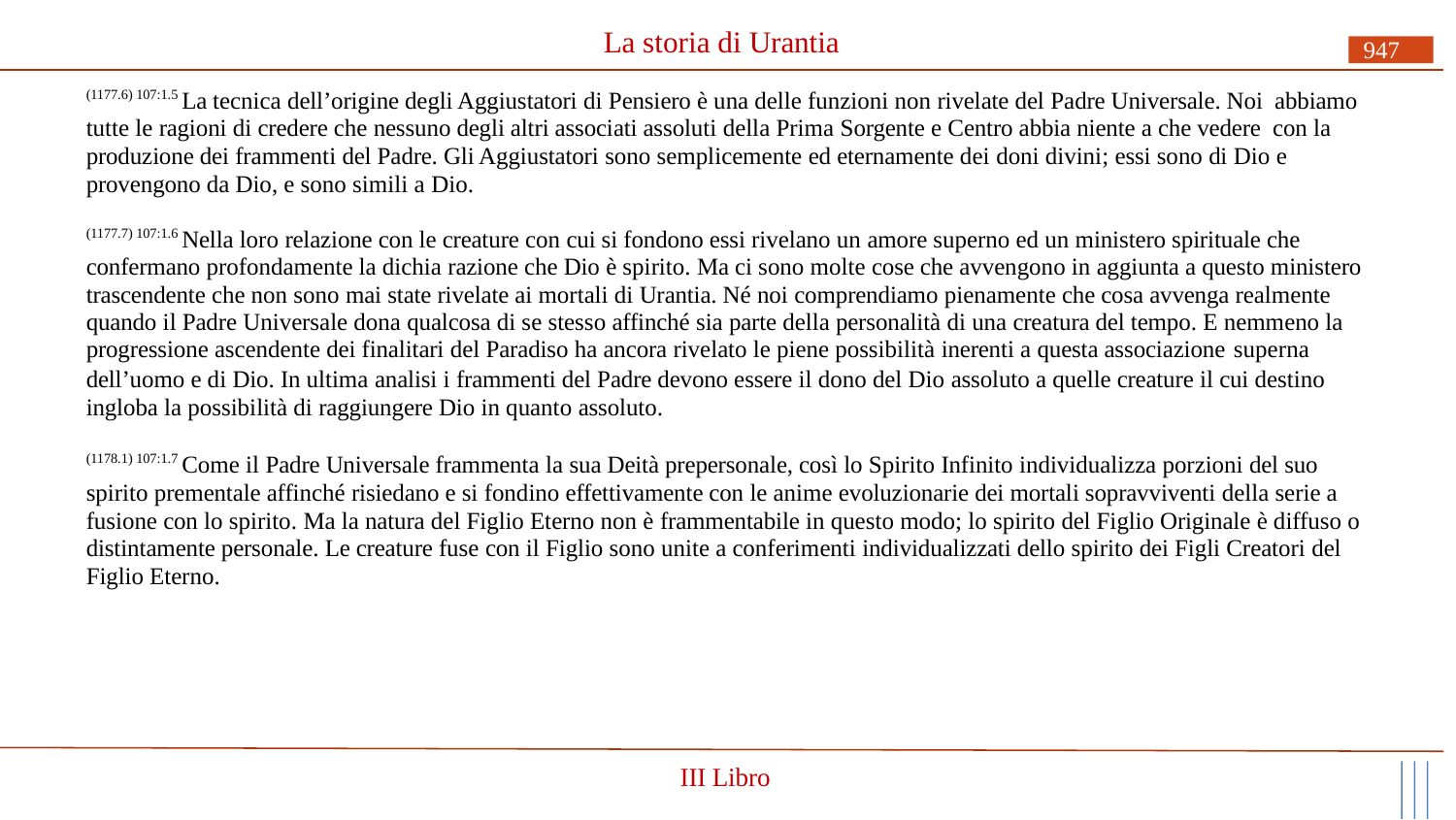

# La storia di Urantia
947

(1177.6) 107:1.5 La tecnica dell’origine degli Aggiustatori di Pensiero è una delle funzioni non rivelate del Padre Universale. Noi  abbiamo tutte le ragioni di credere che nessuno degli altri associati assoluti della Prima Sorgente e Centro abbia niente a che vedere  con la produzione dei frammenti del Padre. Gli Aggiustatori sono semplicemente ed eternamente dei doni divini; essi sono di Dio e  provengono da Dio, e sono simili a Dio.

(1177.7) 107:1.6 Nella loro relazione con le creature con cui si fondono essi rivelano un amore superno ed un ministero spirituale che  confermano profondamente la dichia razione che Dio è spirito. Ma ci sono molte cose che avvengono in aggiunta a questo ministero  trascendente che non sono mai state rivelate ai mortali di Urantia. Né noi comprendiamo pienamente che cosa avvenga realmente  quando il Padre Universale dona qualcosa di se stesso affinché sia parte della personalità di una creatura del tempo. E nemmeno la  progressione ascendente dei finalitari del Paradiso ha ancora rivelato le piene possibilità inerenti a questa associazione superna
dell’uomo e di Dio. In ultima analisi i frammenti del Padre devono essere il dono del Dio assoluto a quelle creature il cui destino  ingloba la possibilità di raggiungere Dio in quanto assoluto.

(1178.1) 107:1.7 Come il Padre Universale frammenta la sua Deità prepersonale, così lo Spirito Infinito individualizza porzioni del suo  spirito prementale affinché risiedano e si fondino effettivamente con le anime evoluzionarie dei mortali sopravviventi della serie a  fusione con lo spirito. Ma la natura del Figlio Eterno non è frammentabile in questo modo; lo spirito del Figlio Originale è diffuso o  distintamente personale. Le creature fuse con il Figlio sono unite a conferimenti individualizzati dello spirito dei Figli Creatori del  Figlio Eterno.

III Libro